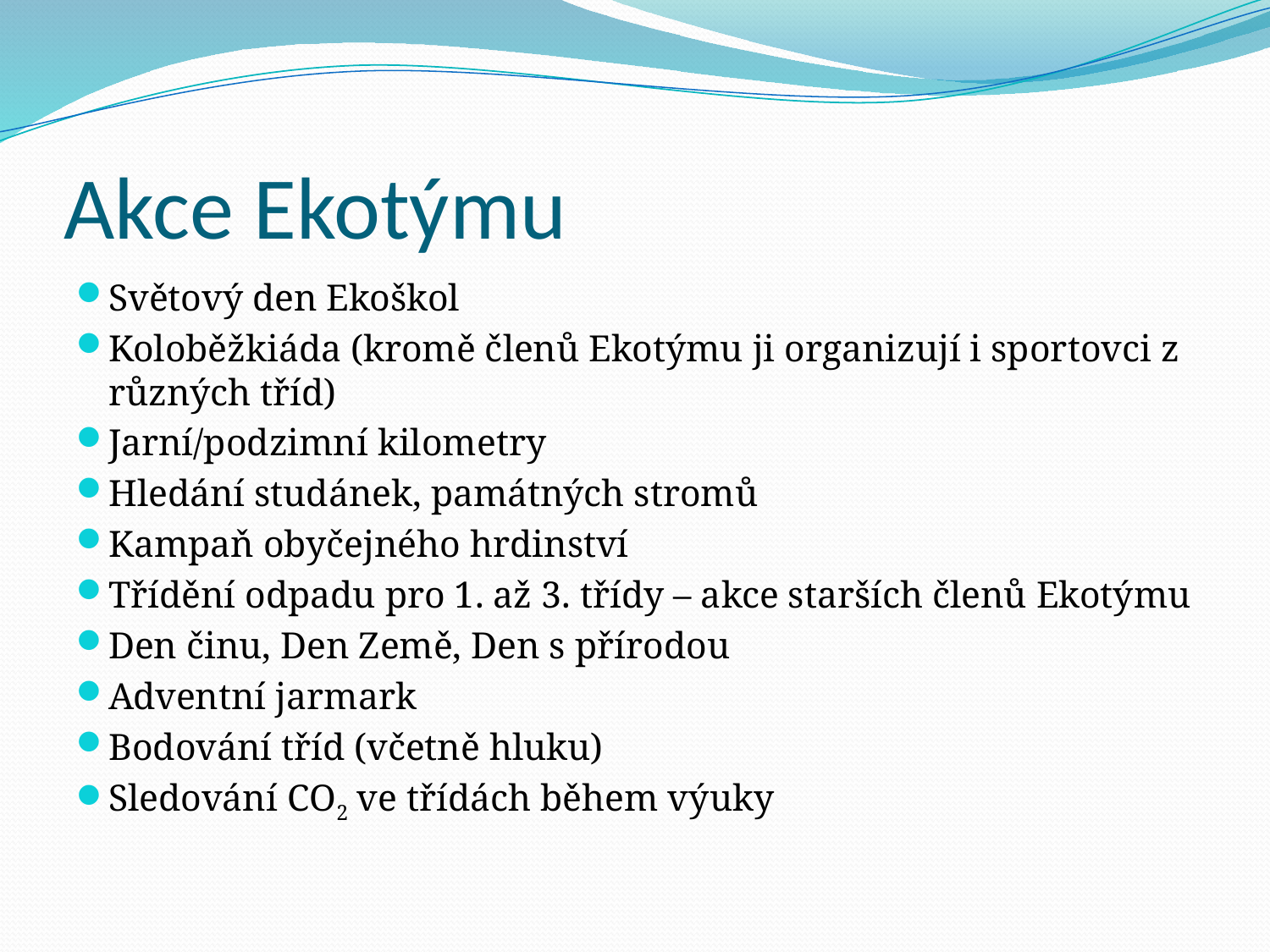

# Akce Ekotýmu
Světový den Ekoškol
Koloběžkiáda (kromě členů Ekotýmu ji organizují i sportovci z různých tříd)
Jarní/podzimní kilometry
Hledání studánek, památných stromů
Kampaň obyčejného hrdinství
Třídění odpadu pro 1. až 3. třídy – akce starších členů Ekotýmu
Den činu, Den Země, Den s přírodou
Adventní jarmark
Bodování tříd (včetně hluku)
Sledování CO2 ve třídách během výuky